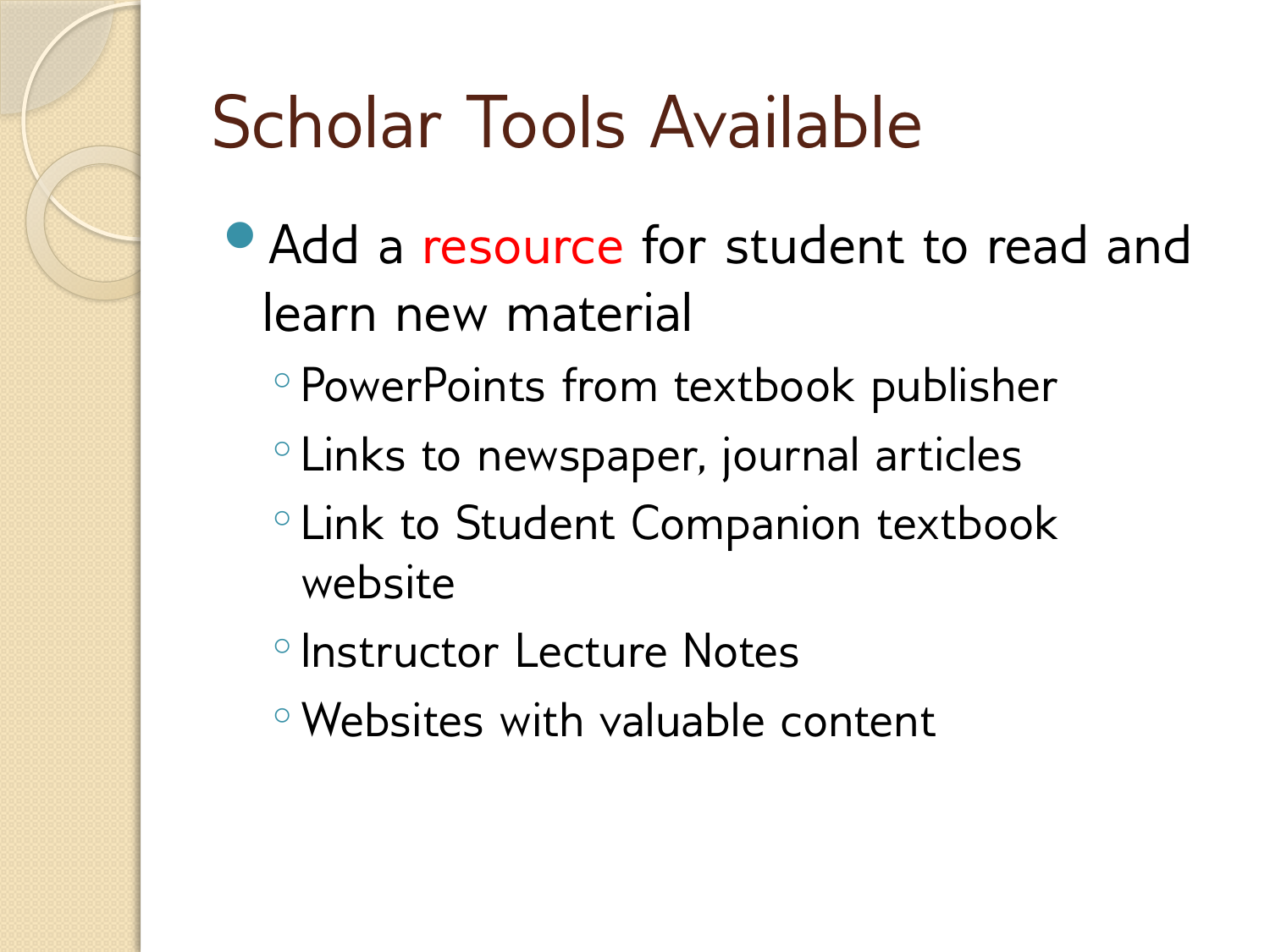

# Scholar Tools Available
Add a resource for student to read and learn new material
PowerPoints from textbook publisher
Links to newspaper, journal articles
Link to Student Companion textbook website
Instructor Lecture Notes
Websites with valuable content